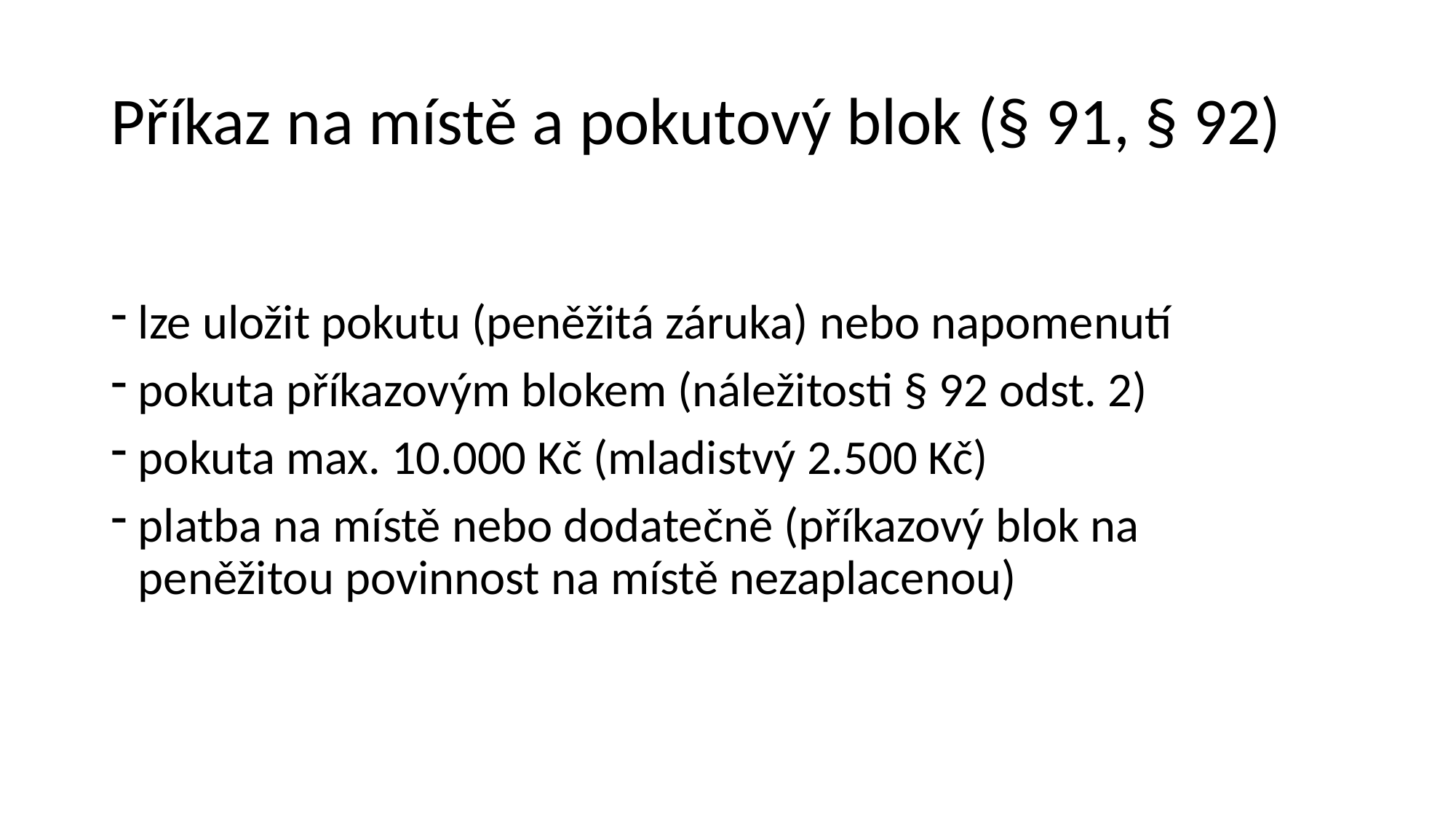

# Příkaz na místě a pokutový blok (§ 91, § 92)

lze uložit pokutu (peněžitá záruka) nebo napomenutí
pokuta příkazovým blokem (náležitosti § 92 odst. 2)
pokuta max. 10.000 Kč (mladistvý 2.500 Kč)
platba na místě nebo dodatečně (příkazový blok na peněžitou povinnost na místě nezaplacenou)